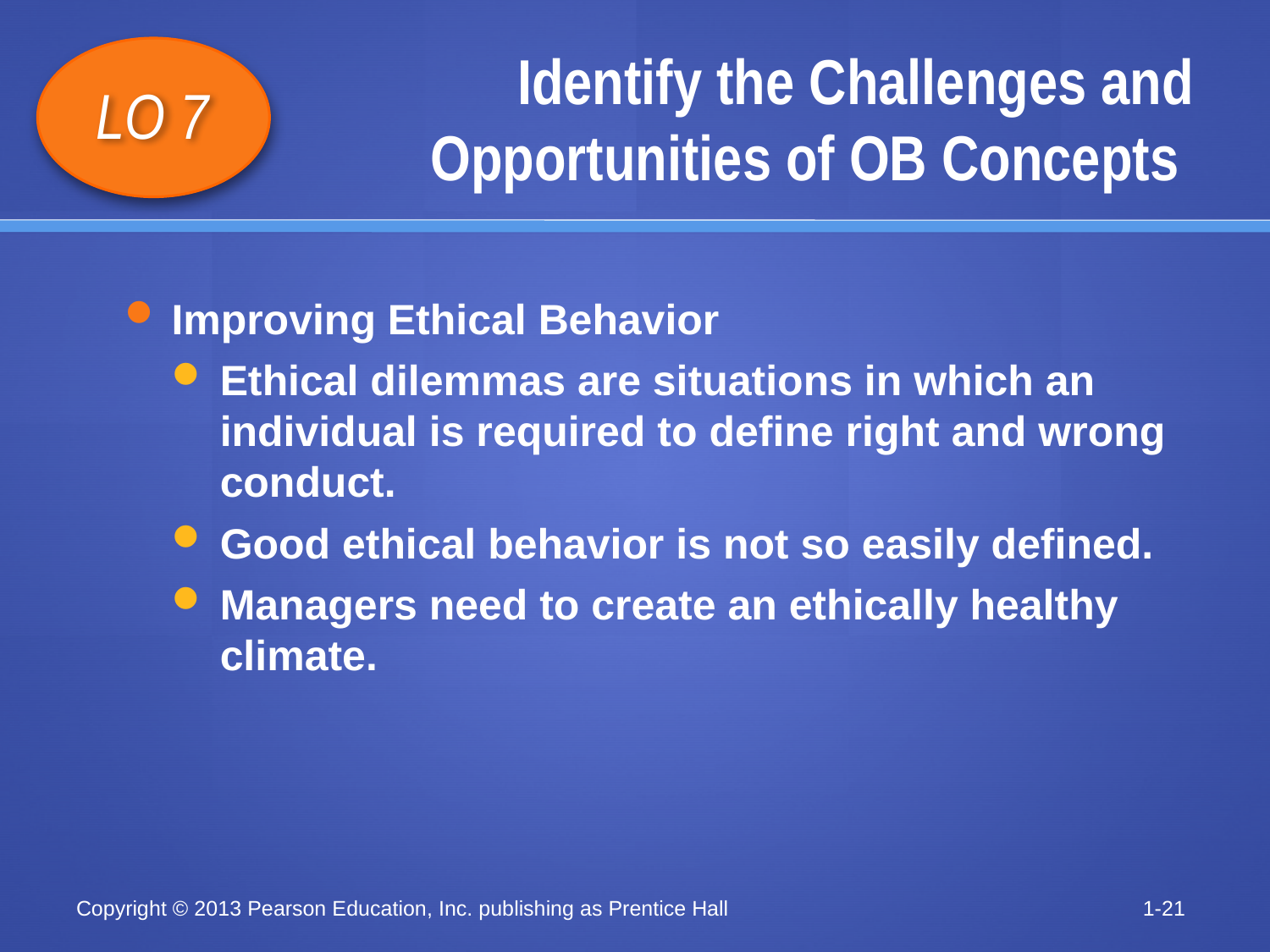

# Identify the Challenges and Opportunities of OB Concepts
LO 7
Improving Ethical Behavior
Ethical dilemmas are situations in which an individual is required to define right and wrong conduct.
Good ethical behavior is not so easily defined.
Managers need to create an ethically healthy climate.

Copyright © 2013 Pearson Education, Inc. publishing as Prentice Hall
1-21